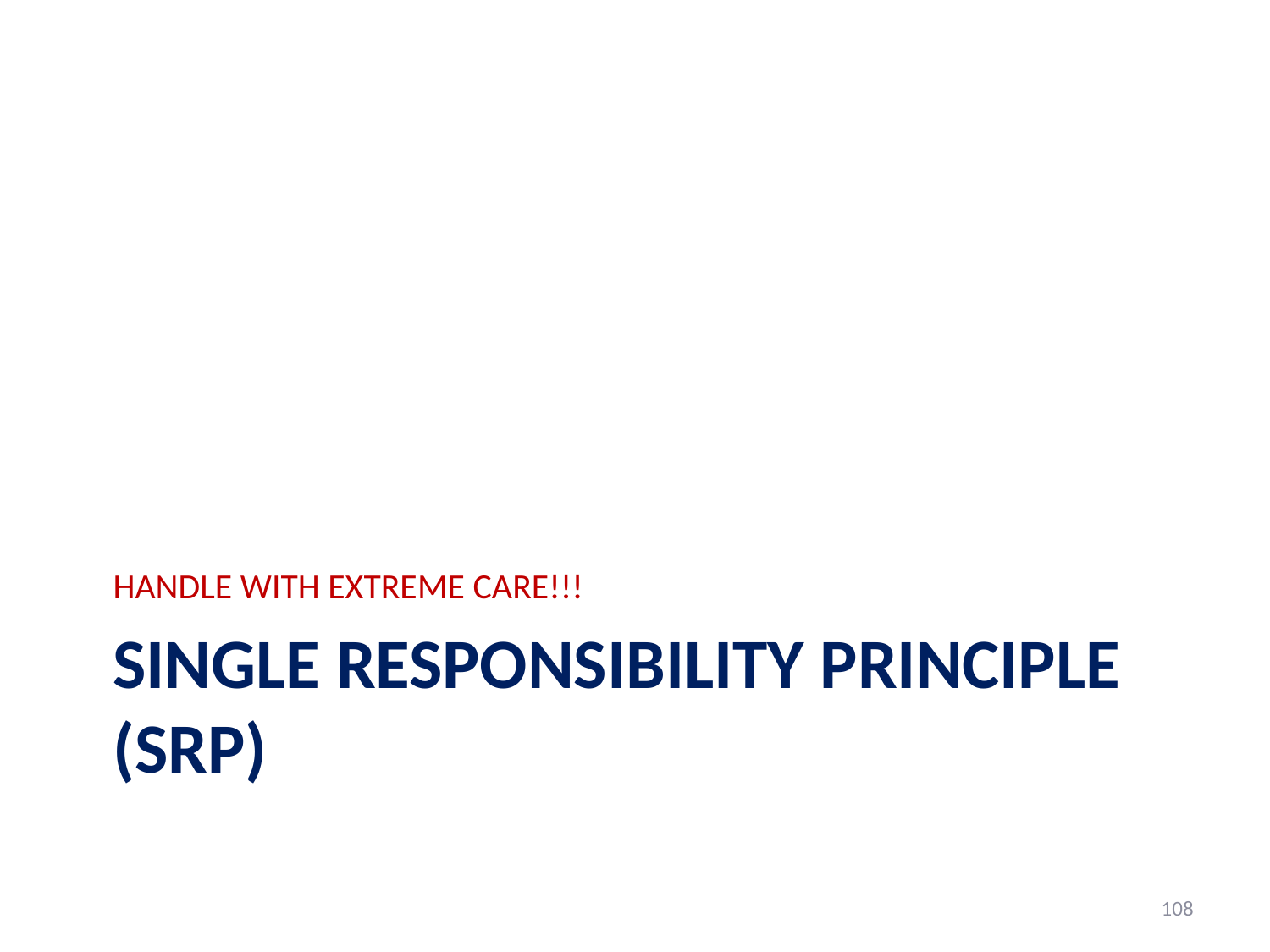

HANDLE WITH EXTREME CARE!!!
# SINGLE RESPONSIBILITY PRINCIPLE (SRP)
108